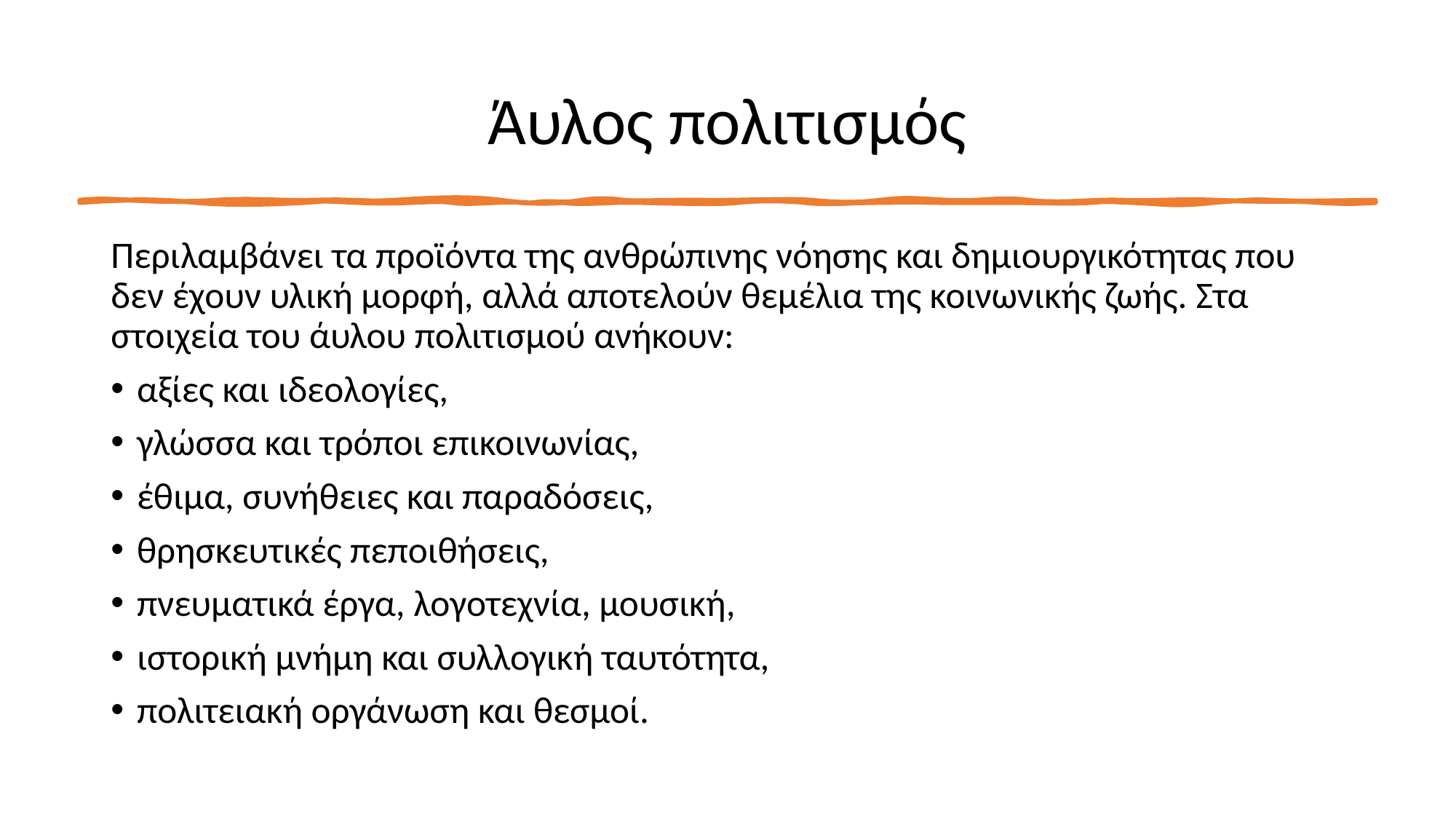

# Άυλος πολιτισμός

Περιλαμβάνει τα προϊόντα της ανθρώπινης νόησης και δημιουργικότητας που δεν έχουν υλική μορφή, αλλά αποτελούν θεμέλια της κοινωνικής ζωής. Στα στοιχεία του άυλου πολιτισμού ανήκουν:
αξίες και ιδεολογίες,
γλώσσα και τρόποι επικοινωνίας,
έθιμα, συνήθειες και παραδόσεις,
θρησκευτικές πεποιθήσεις,
πνευματικά έργα, λογοτεχνία, μουσική,
ιστορική μνήμη και συλλογική ταυτότητα,
πολιτειακή οργάνωση και θεσμοί.